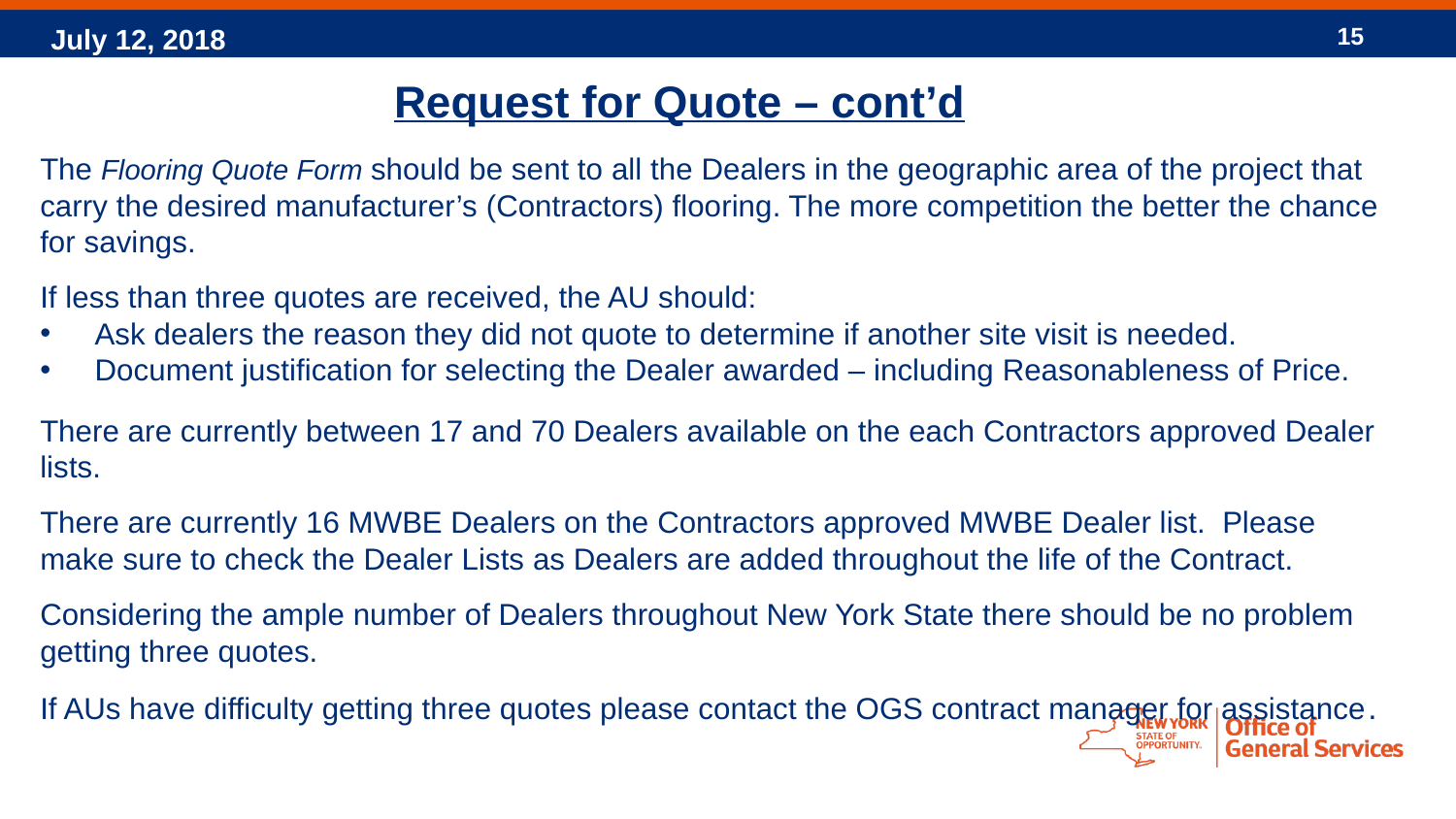

15
# Request for Quote – cont’d
The Flooring Quote Form should be sent to all the Dealers in the geographic area of the project that carry the desired manufacturer’s (Contractors) flooring. The more competition the better the chance for savings.

If less than three quotes are received, the AU should:
Ask dealers the reason they did not quote to determine if another site visit is needed.
Document justification for selecting the Dealer awarded – including Reasonableness of Price.

There are currently between 17 and 70 Dealers available on the each Contractors approved Dealer lists.

There are currently 16 MWBE Dealers on the Contractors approved MWBE Dealer list.  Please make sure to check the Dealer Lists as Dealers are added throughout the life of the Contract.

Considering the ample number of Dealers throughout New York State there should be no problem getting three quotes.

If AUs have difficulty getting three quotes please contact the OGS contract manager for assistance.